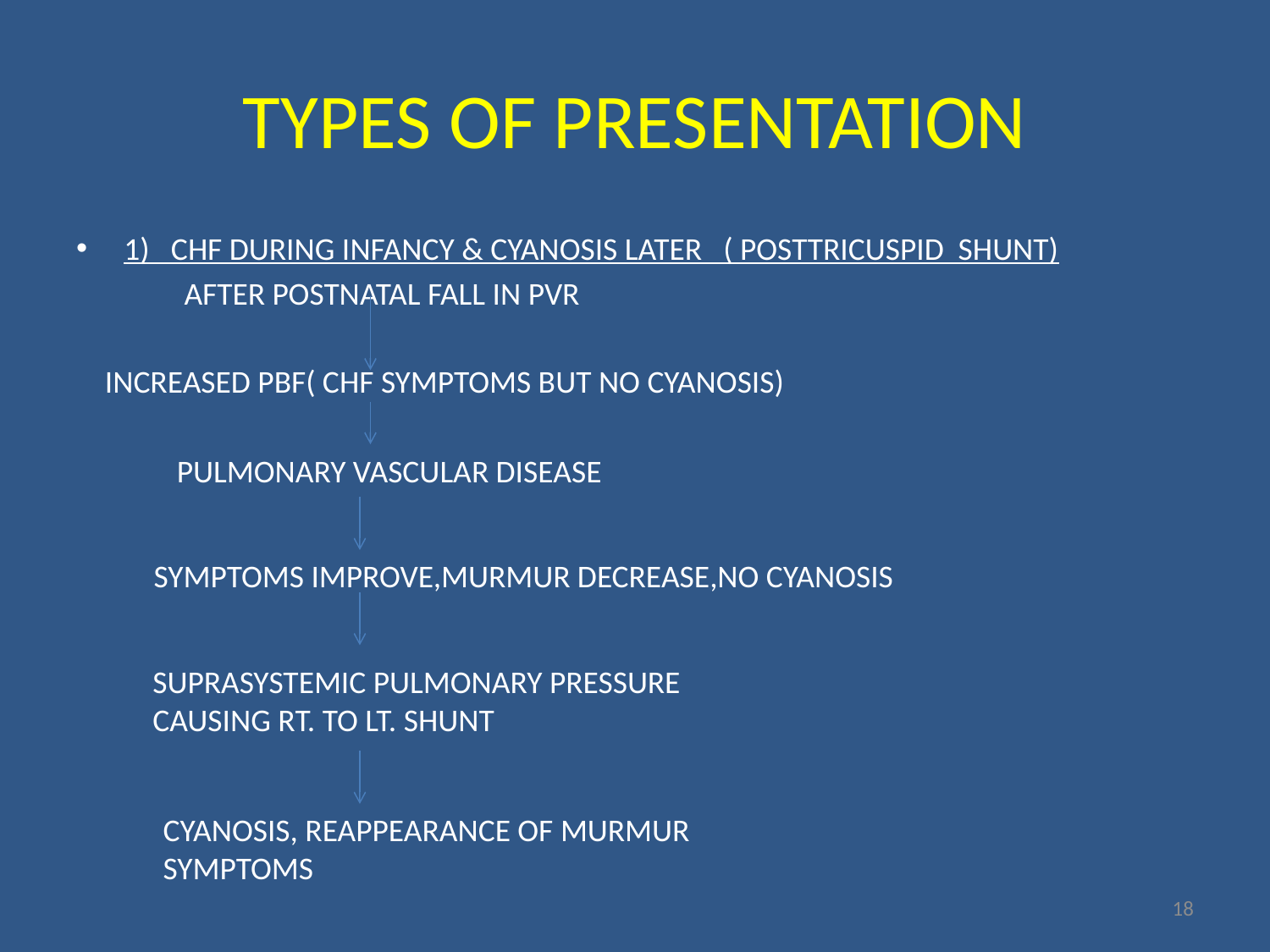

# TYPES OF PRESENTATION
1)   CHF DURING INFANCY & CYANOSIS LATER   ( POSTTRICUSPID  SHUNT)
               AFTER POSTNATAL FALL IN PVR

    INCREASED PBF( CHF SYMPTOMS BUT NO CYANOSIS)

              PULMONARY VASCULAR DISEASE

SYMPTOMS IMPROVE,MURMUR DECREASE,NO CYANOSIS
SUPRASYSTEMIC PULMONARY PRESSURE
CAUSING RT. TO LT. SHUNT
CYANOSIS, REAPPEARANCE OF MURMUR
SYMPTOMS

18